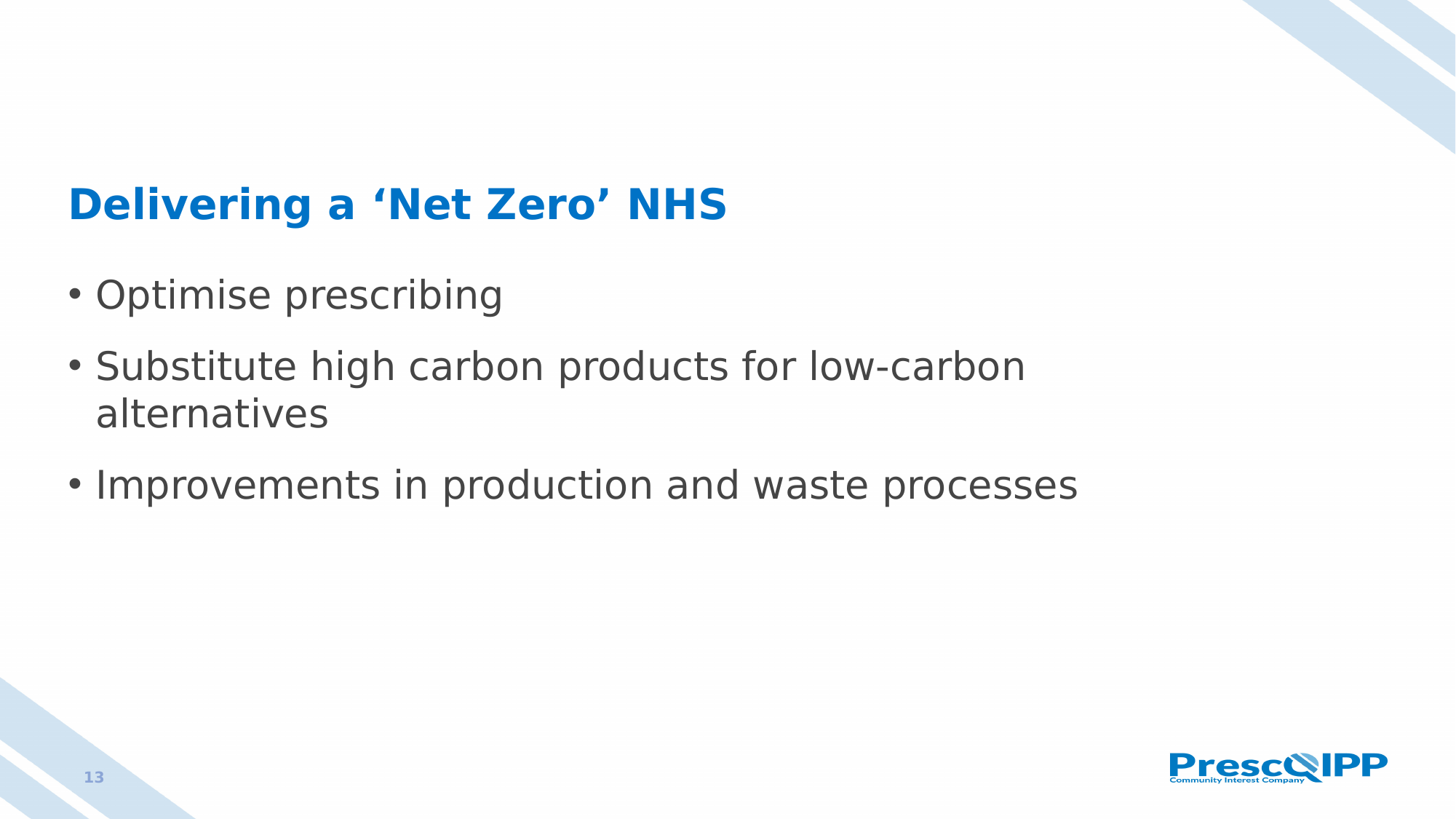

# Delivering a ‘Net Zero’ NHS
Optimise prescribing
Substitute high carbon products for low-carbon alternatives
Improvements in production and waste processes
13